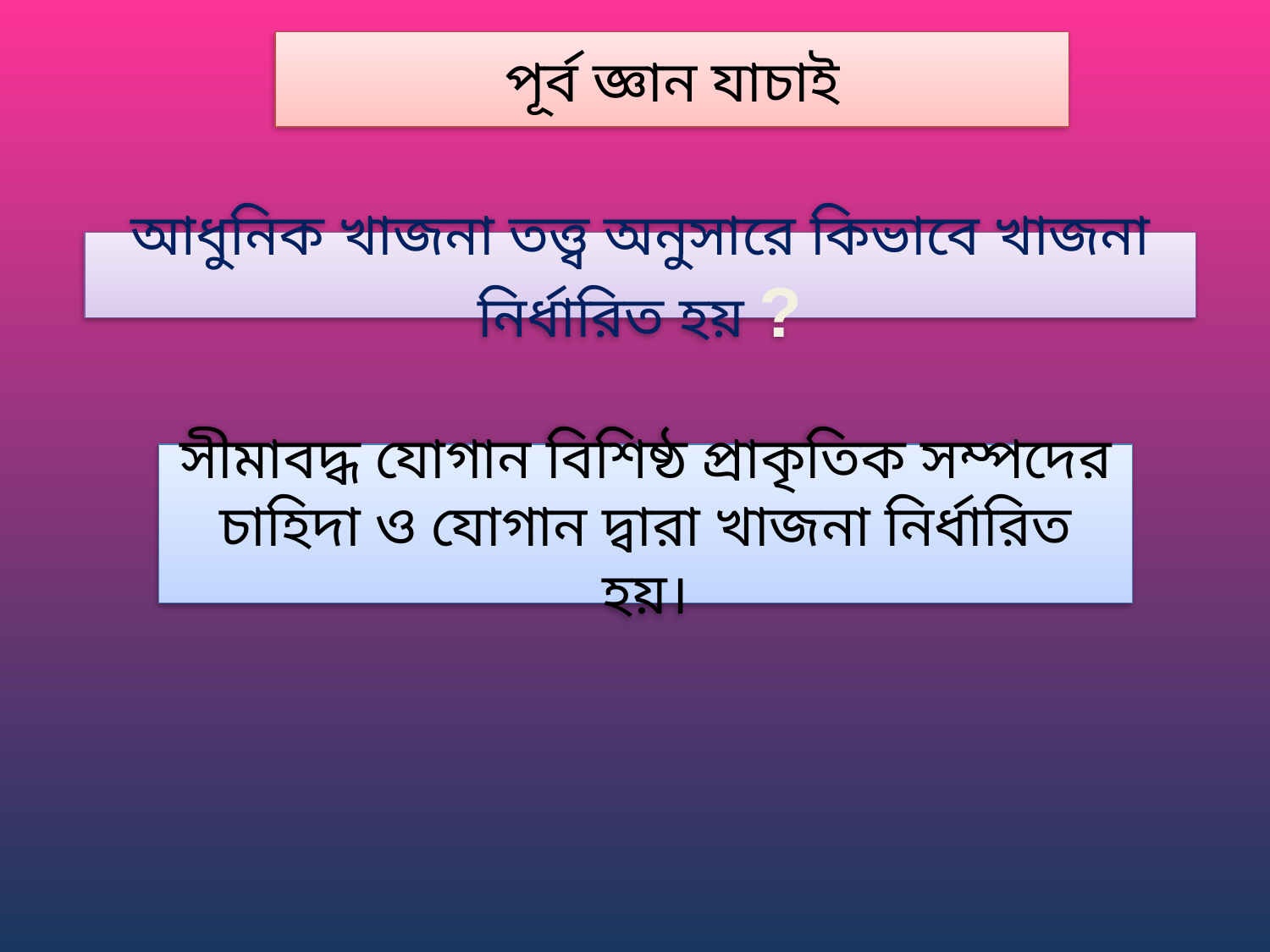

পূর্ব জ্ঞান যাচাই
আধুনিক খাজনা তত্ত্ব অনুসারে কিভাবে খাজনা নির্ধারিত হয় ?
সীমাবদ্ধ যোগান বিশিষ্ঠ প্রাকৃতিক সম্পদের চাহিদা ও যোগান দ্বারা খাজনা নির্ধারিত হয়।